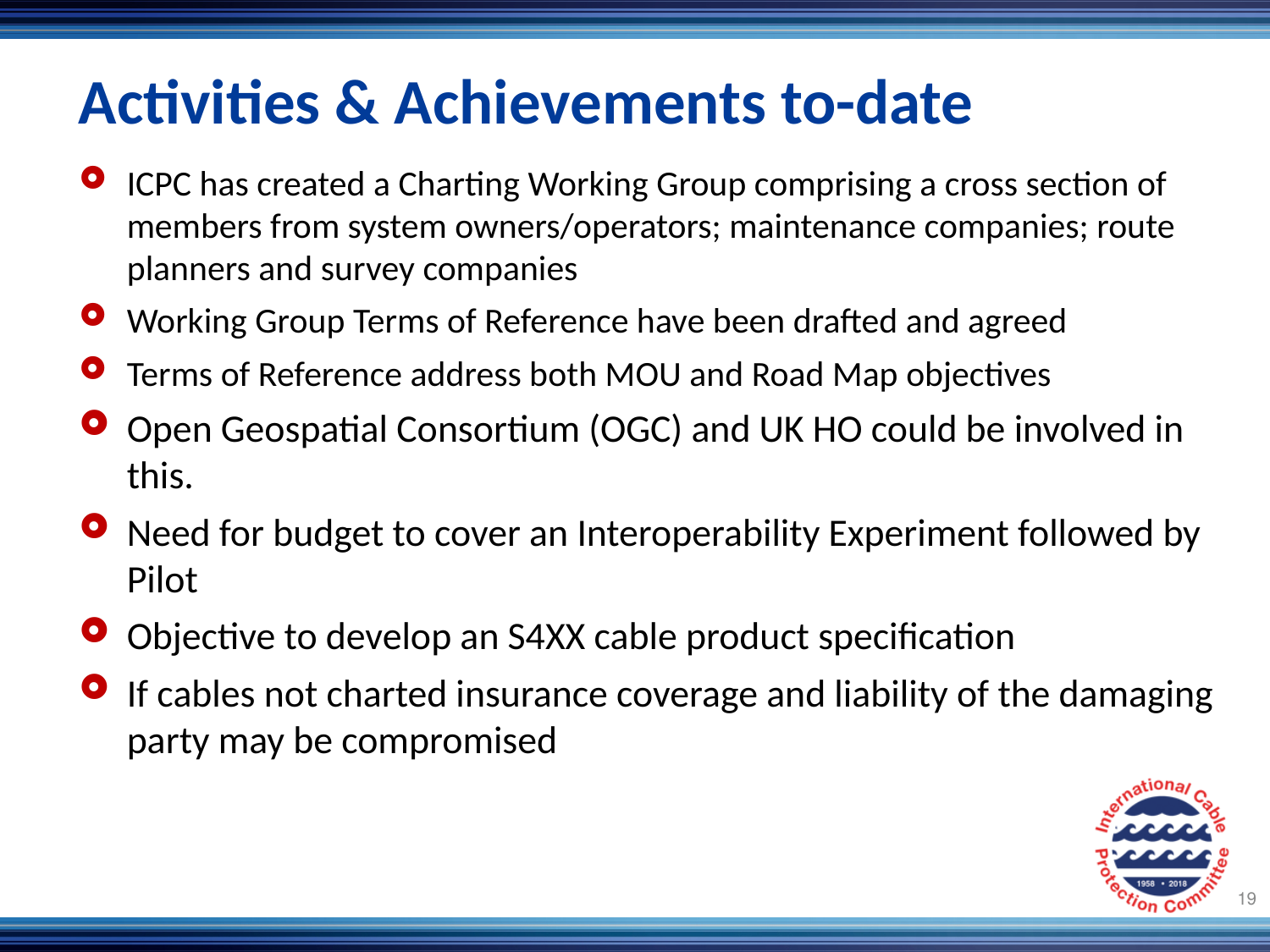

19
Activities & Achievements to-date
ICPC has created a Charting Working Group comprising a cross section of members from system owners/operators; maintenance companies; route planners and survey companies
Working Group Terms of Reference have been drafted and agreed
Terms of Reference address both MOU and Road Map objectives
Open Geospatial Consortium (OGC) and UK HO could be involved in this.
Need for budget to cover an Interoperability Experiment followed by Pilot
Objective to develop an S4XX cable product specification
If cables not charted insurance coverage and liability of the damaging party may be compromised